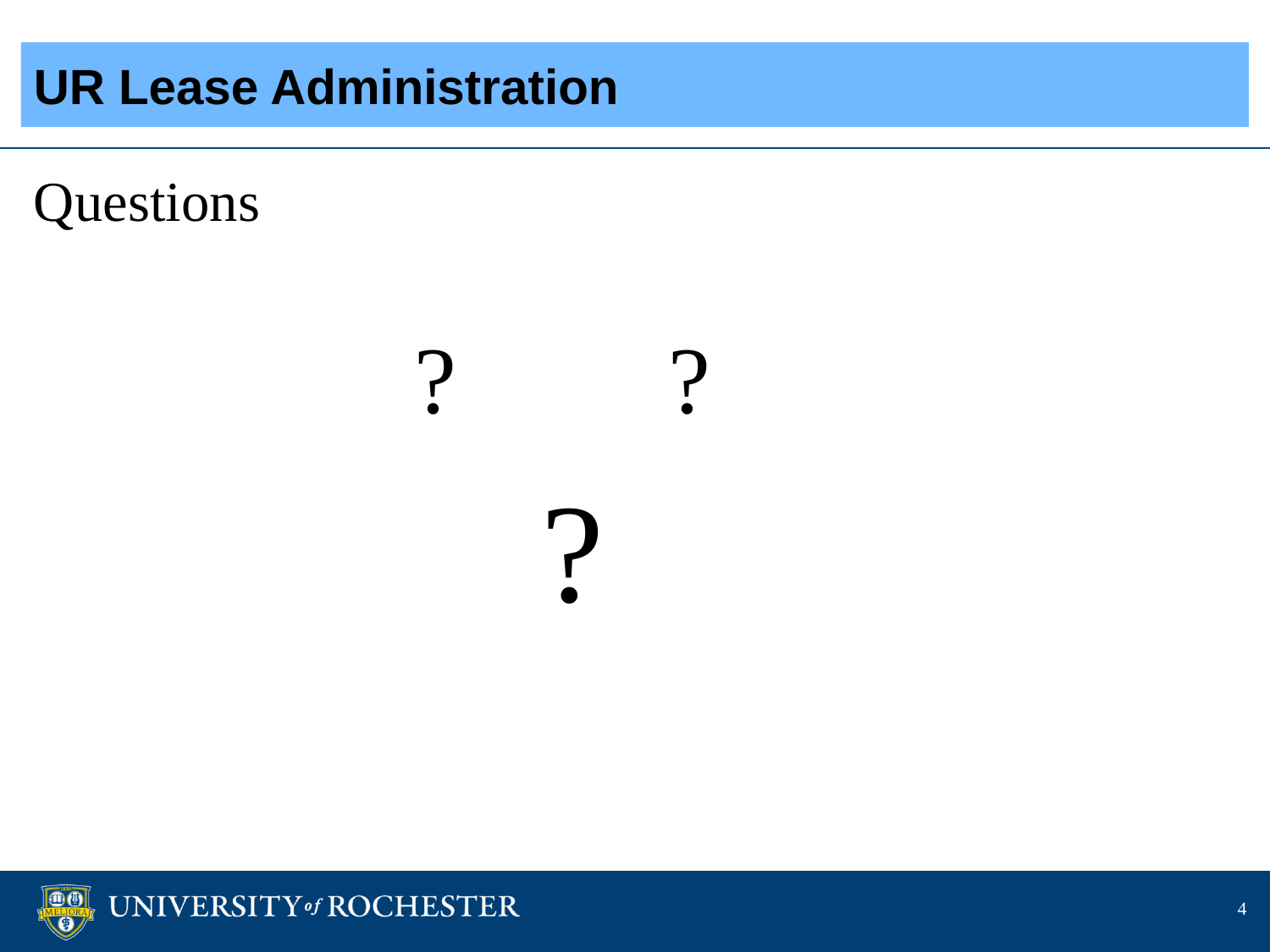

# UR Lease Administration
Questions

			? 		?
				?